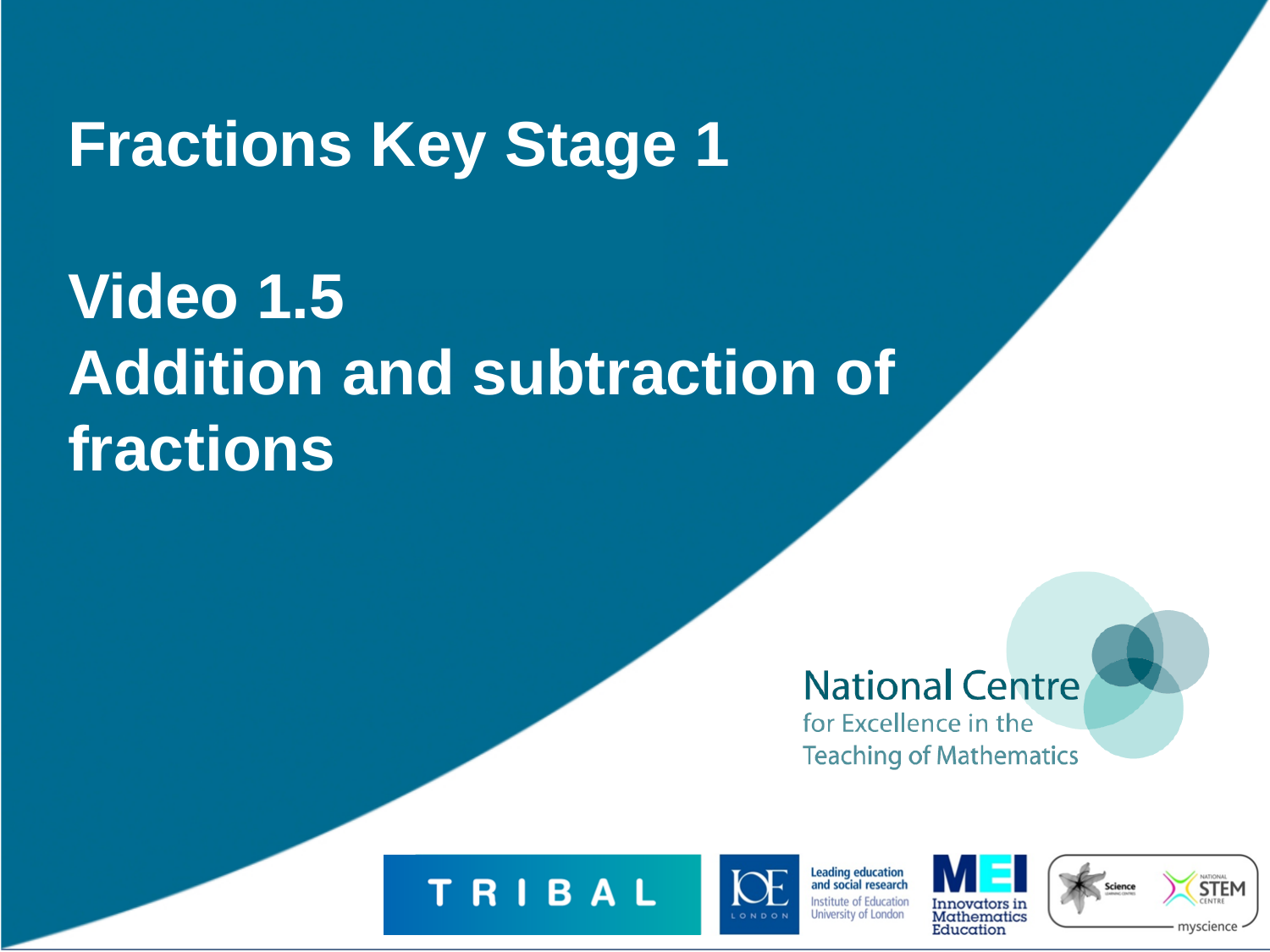

# Fractions Key Stage 1 Video 1.5 Addition and subtraction of fractions